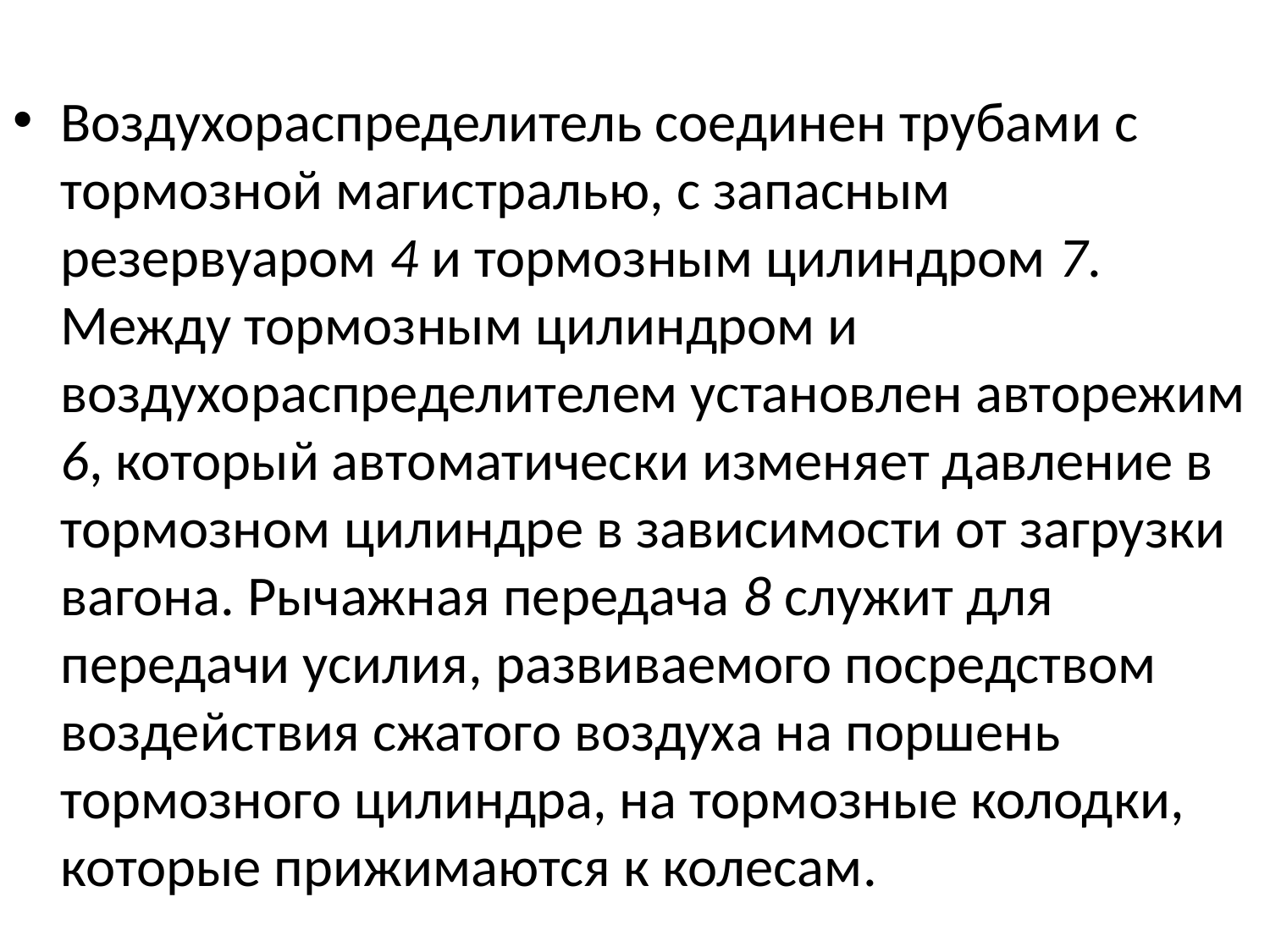

Воздухораспределитель соединен трубами с тормозной магистралью, с запасным резервуаром 4 и тормозным цилиндром 7. Между тормозным цилиндром и воздухораспределителем установлен авторежим 6, который автоматически изменяет давление в тормозном цилиндре в зависимости от загрузки вагона. Рычажная передача 8 служит для передачи усилия, развиваемого посредством воздействия сжатого воздуха на поршень тормозного цилиндра, на тормозные колодки, которые прижимаются к колесам.